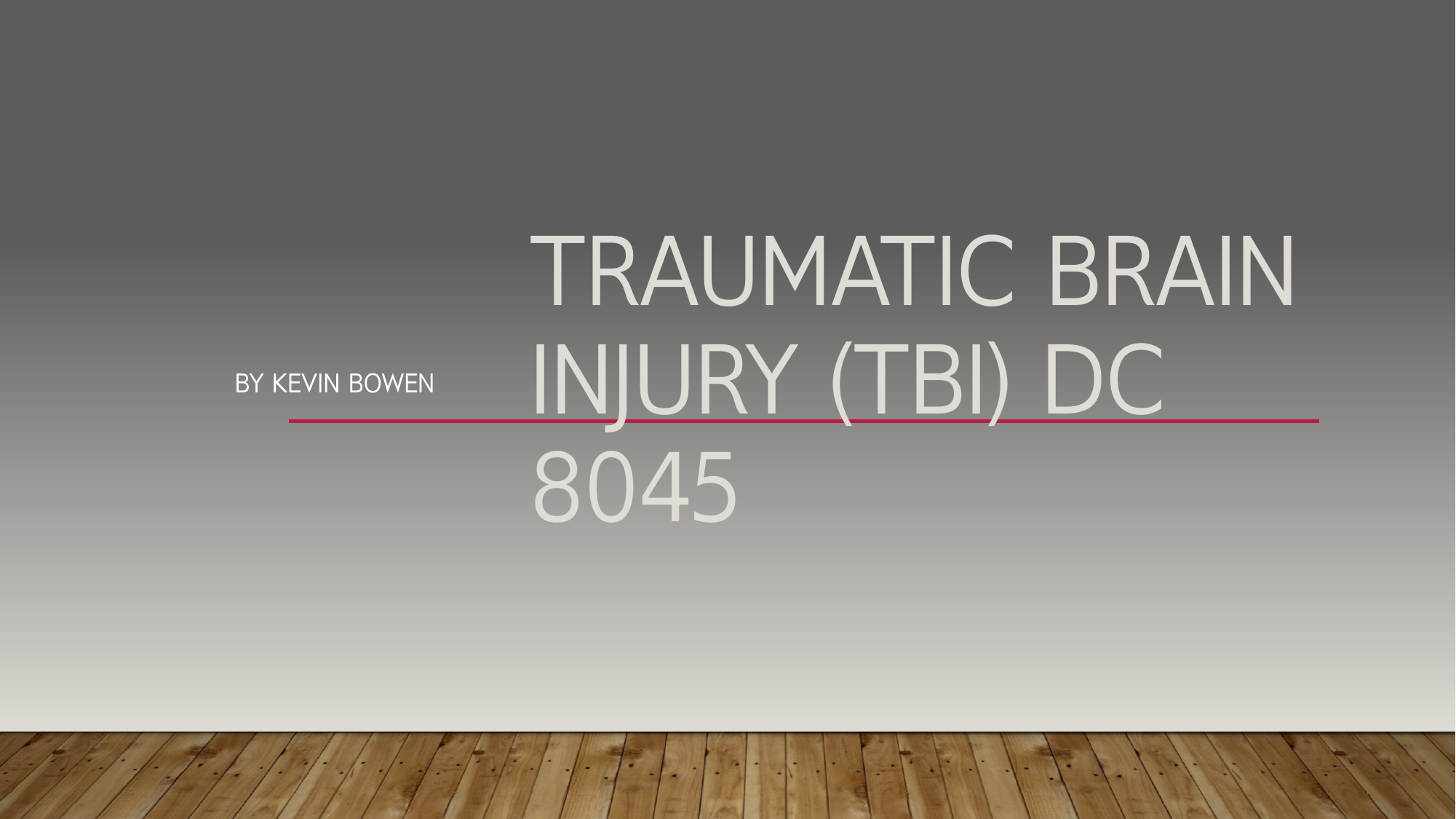

By Kevin Bowen
# Traumatic Brain Injury (TBI) DC 8045